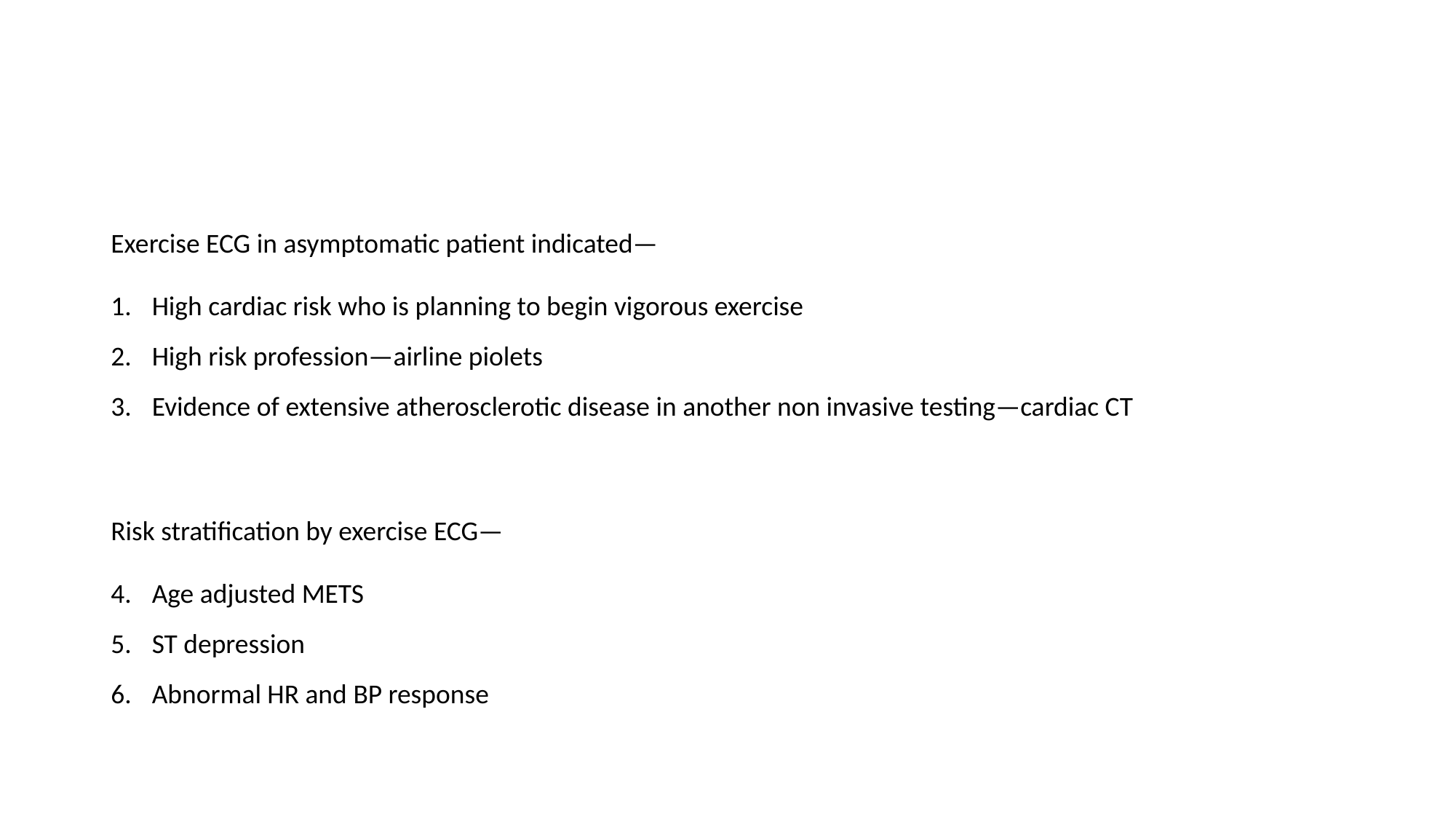

#
Exercise ECG in asymptomatic patient indicated—
High cardiac risk who is planning to begin vigorous exercise
High risk profession—airline piolets
Evidence of extensive atherosclerotic disease in another non invasive testing—cardiac CT

Risk stratification by exercise ECG—
Age adjusted METS
ST depression
Abnormal HR and BP response